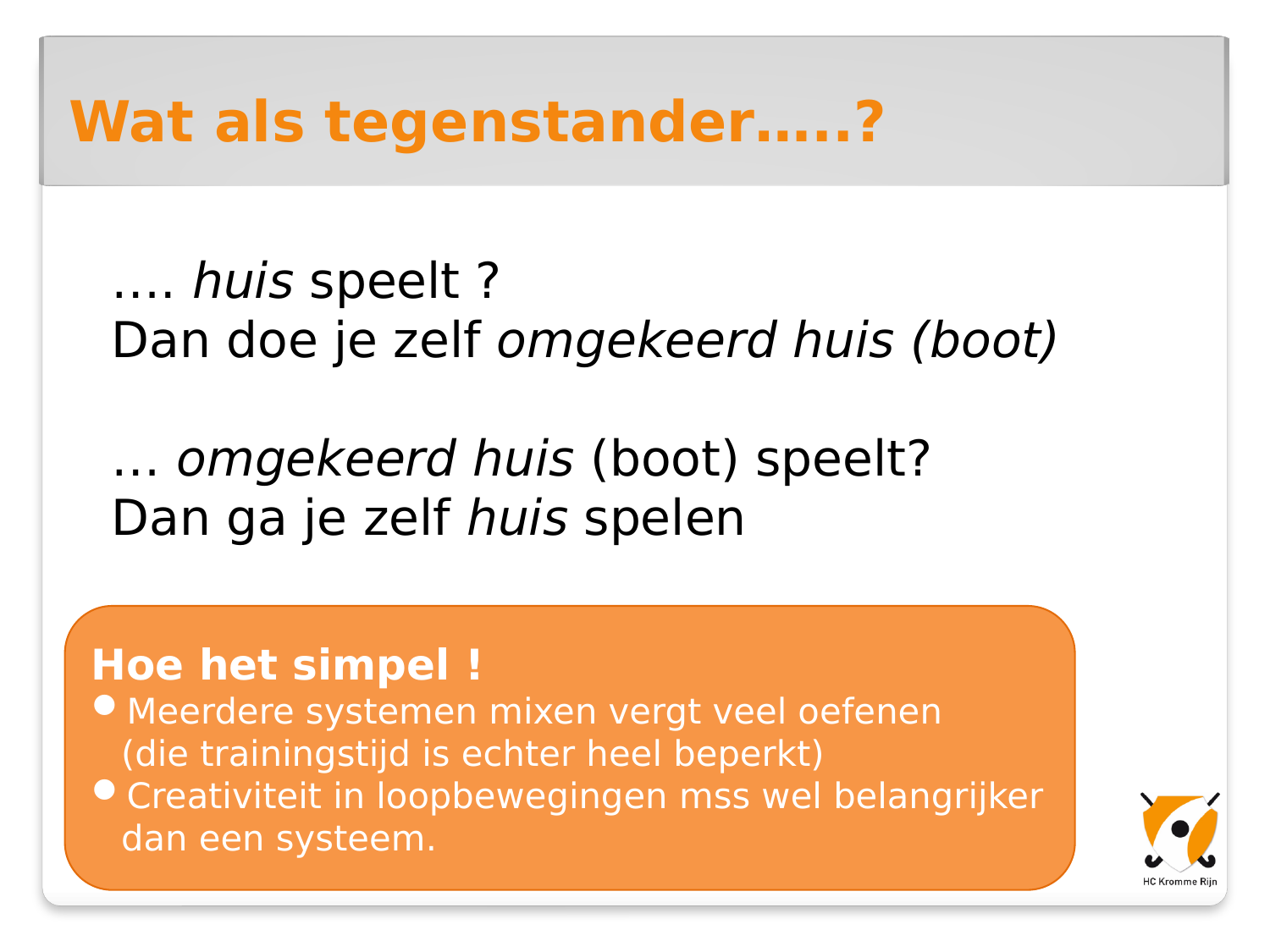

Wat als tegenstander…..?
…. huis speelt ?
Dan doe je zelf omgekeerd huis (boot)

… omgekeerd huis (boot) speelt?
Dan ga je zelf huis spelen

Hoe het simpel !
Meerdere systemen mixen vergt veel oefenen
(die trainingstijd is echter heel beperkt)
Creativiteit in loopbewegingen mss wel belangrijker dan een systeem.